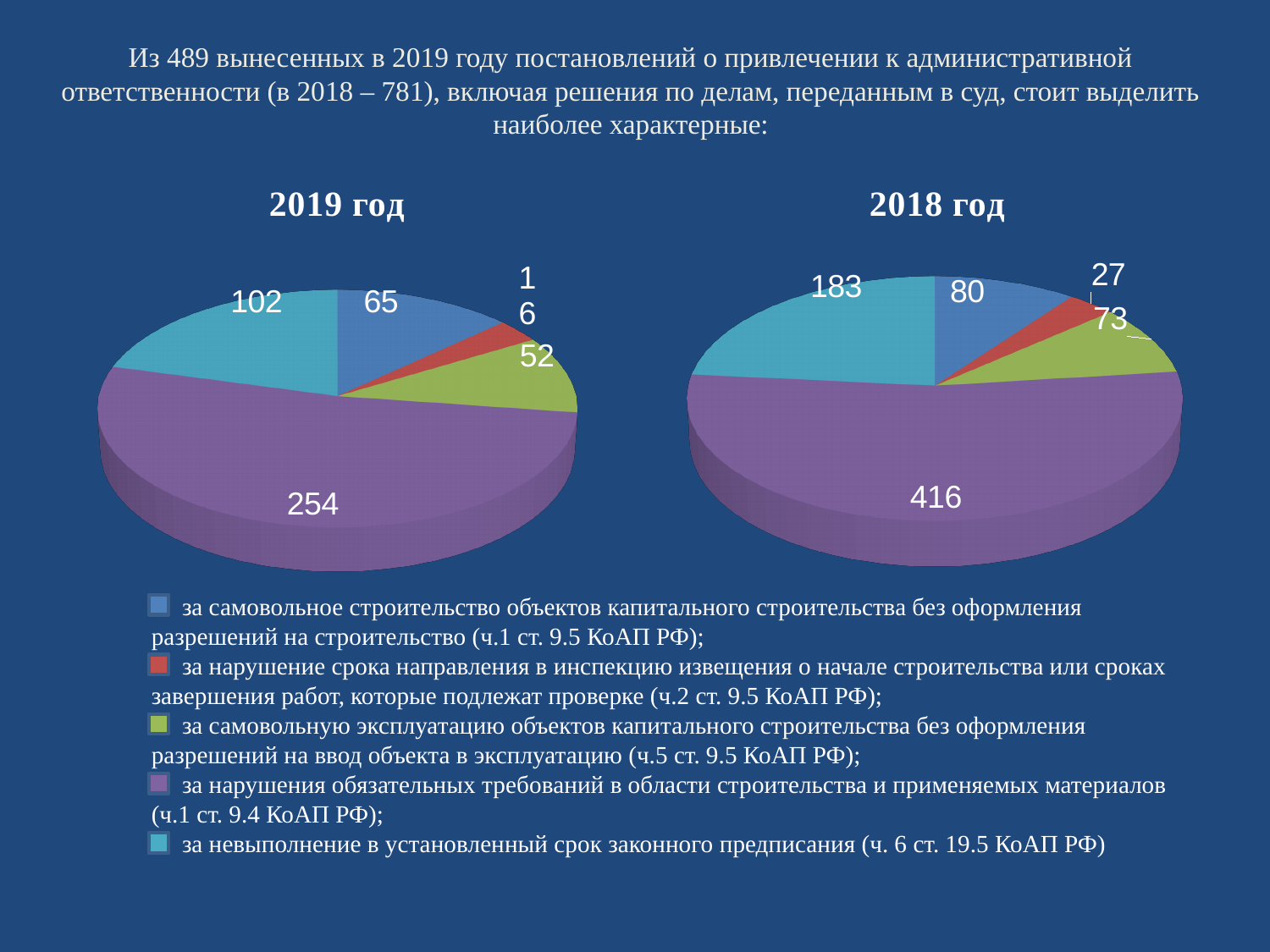

# Из 489 вынесенных в 2019 году постановлений о привлечении к административной ответственности (в 2018 – 781), включая решения по делам, переданным в суд, стоит выделить наиболее характерные:

[unsupported chart]

[unsupported chart]

     за самовольное строительство объектов капитального строительства без оформления разрешений на строительство (ч.1 ст. 9.5 КоАП РФ);
     за нарушение срока направления в инспекцию извещения о начале строительства или сроках завершения работ, которые подлежат проверке (ч.2 ст. 9.5 КоАП РФ);
     за самовольную эксплуатацию объектов капитального строительства без оформления разрешений на ввод объекта в эксплуатацию (ч.5 ст. 9.5 КоАП РФ);
     за нарушения обязательных требований в области строительства и применяемых материалов (ч.1 ст. 9.4 КоАП РФ);
     за невыполнение в установленный срок законного предписания (ч. 6 ст. 19.5 КоАП РФ)